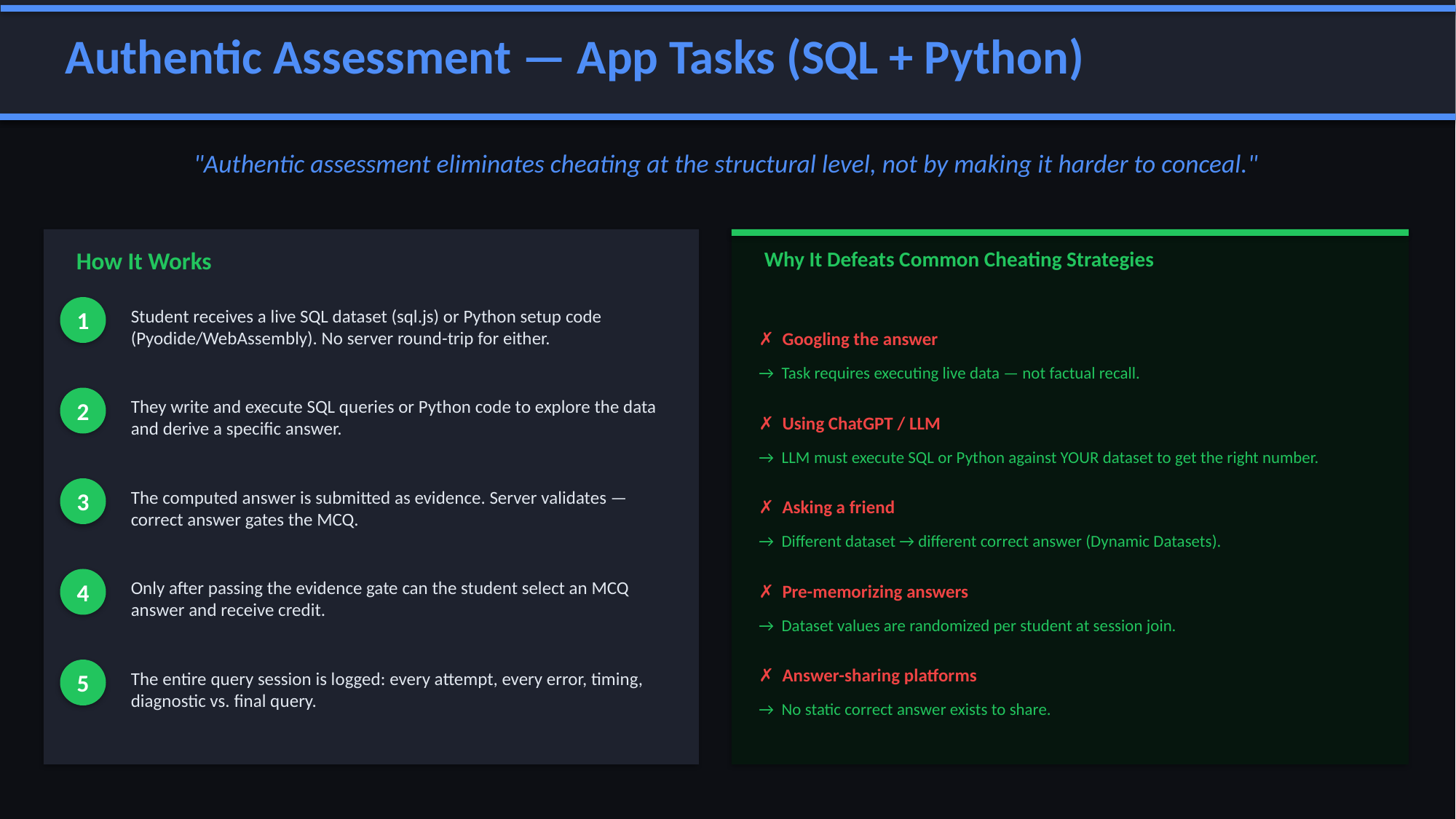

Authentic Assessment — App Tasks (SQL + Python)

"Authentic assessment eliminates cheating at the structural level, not by making it harder to conceal."

How It Works
Why It Defeats Common Cheating Strategies
1
Student receives a live SQL dataset (sql.js) or Python setup code (Pyodide/WebAssembly). No server round-trip for either.
✗  Googling the answer
→  Task requires executing live data — not factual recall.
2
They write and execute SQL queries or Python code to explore the data and derive a specific answer.
✗  Using ChatGPT / LLM
→  LLM must execute SQL or Python against YOUR dataset to get the right number.
3
The computed answer is submitted as evidence. Server validates — correct answer gates the MCQ.
✗  Asking a friend
→  Different dataset → different correct answer (Dynamic Datasets).
4
Only after passing the evidence gate can the student select an MCQ answer and receive credit.
✗  Pre-memorizing answers
→  Dataset values are randomized per student at session join.
✗  Answer-sharing platforms
5
The entire query session is logged: every attempt, every error, timing, diagnostic vs. final query.
→  No static correct answer exists to share.